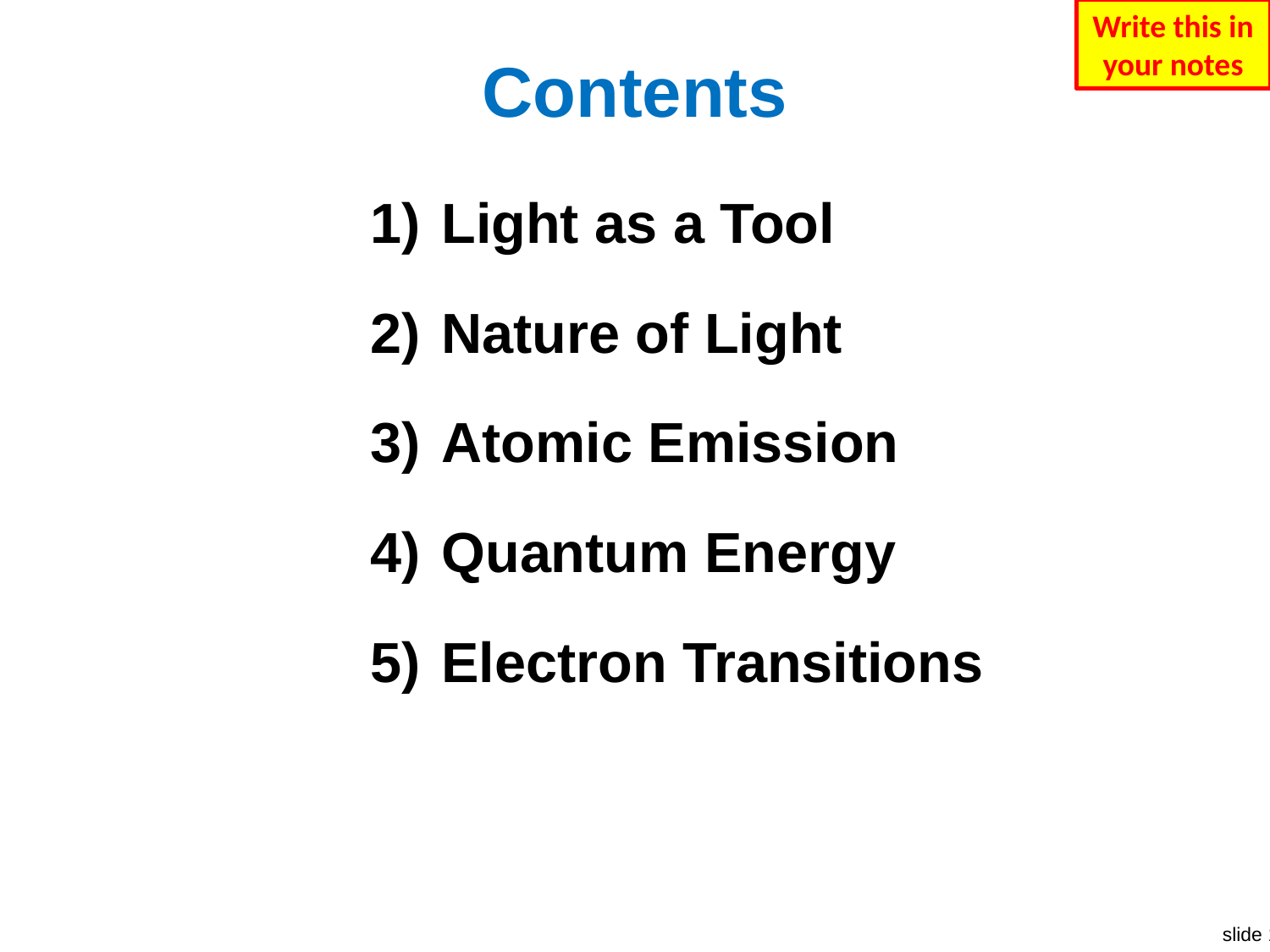

Write this in your notes
# Contents
Light as a Tool
Nature of Light
Atomic Emission
Quantum Energy
Electron Transitions